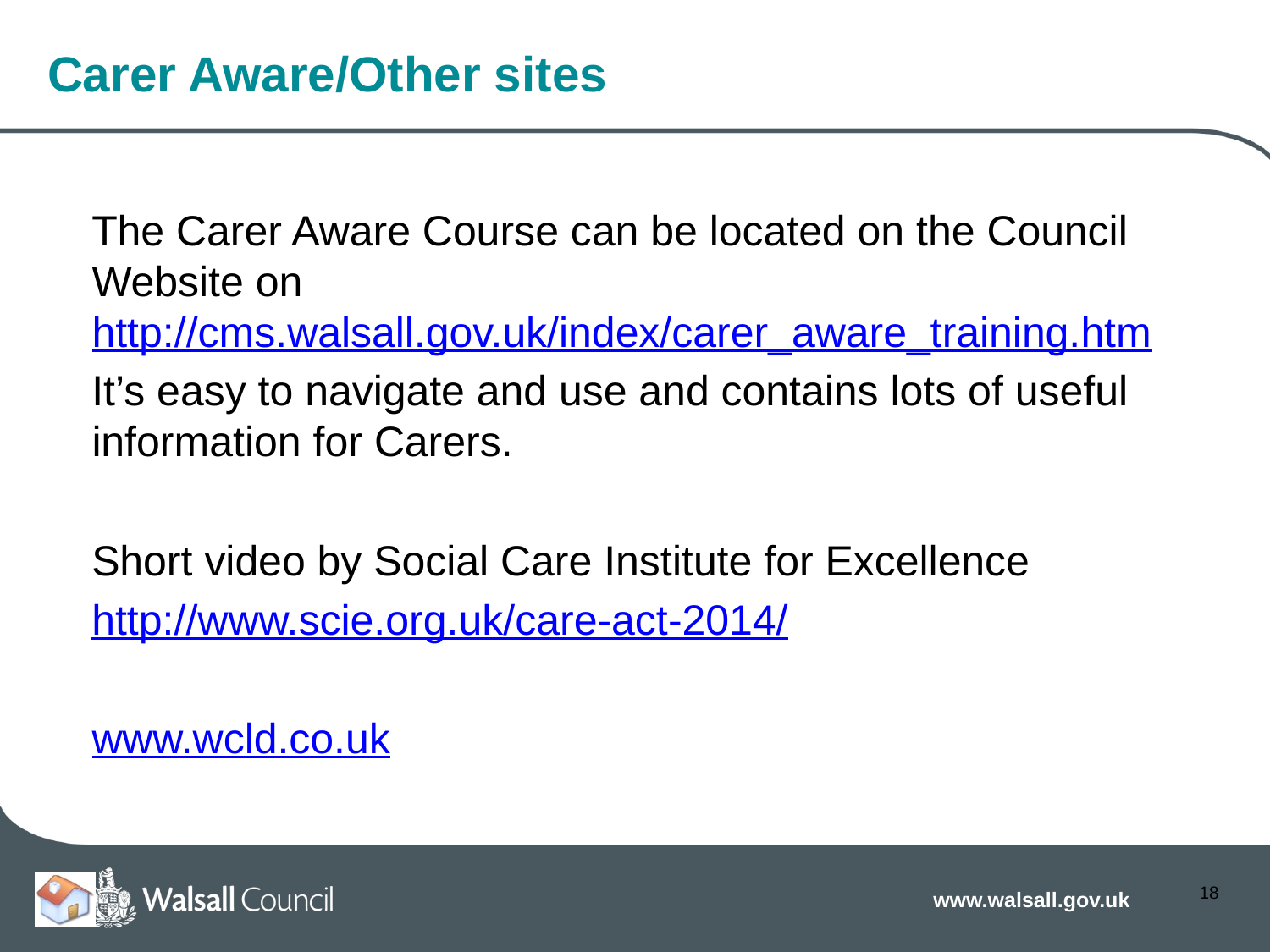

# Carer Aware/Other sites

    The Carer Aware Course can be located on the Council Website on http://cms.walsall.gov.uk/index/carer_aware_training.htm
    It’s easy to navigate and use and contains lots of useful information for Carers.

    Short video by Social Care Institute for Excellence
    http://www.scie.org.uk/care-act-2014/

	www.wcld.co.uk

18